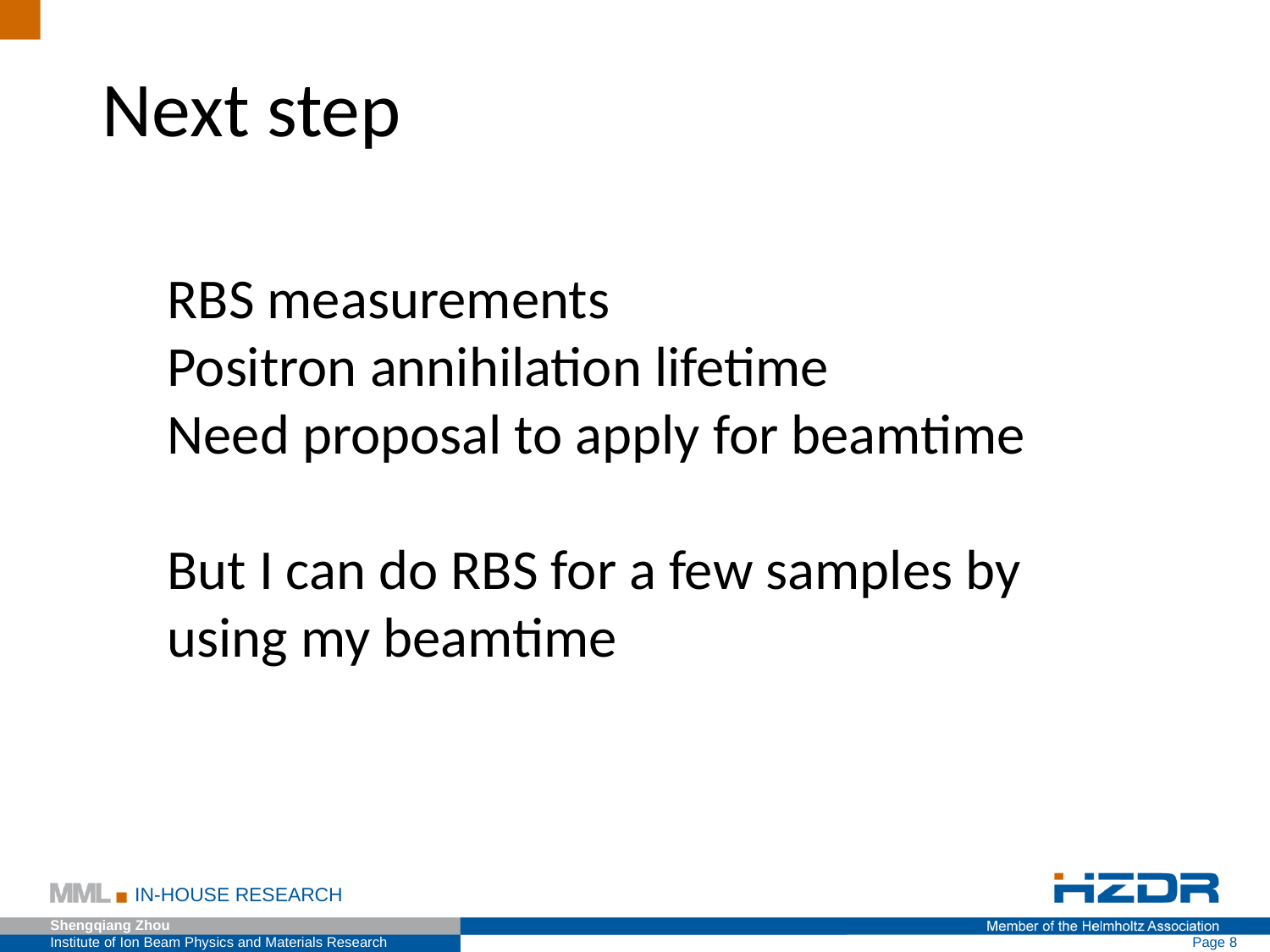

Next step

RBS measurements
Positron annihilation lifetime
Need proposal to apply for beamtime

But I can do RBS for a few samples by using my beamtime